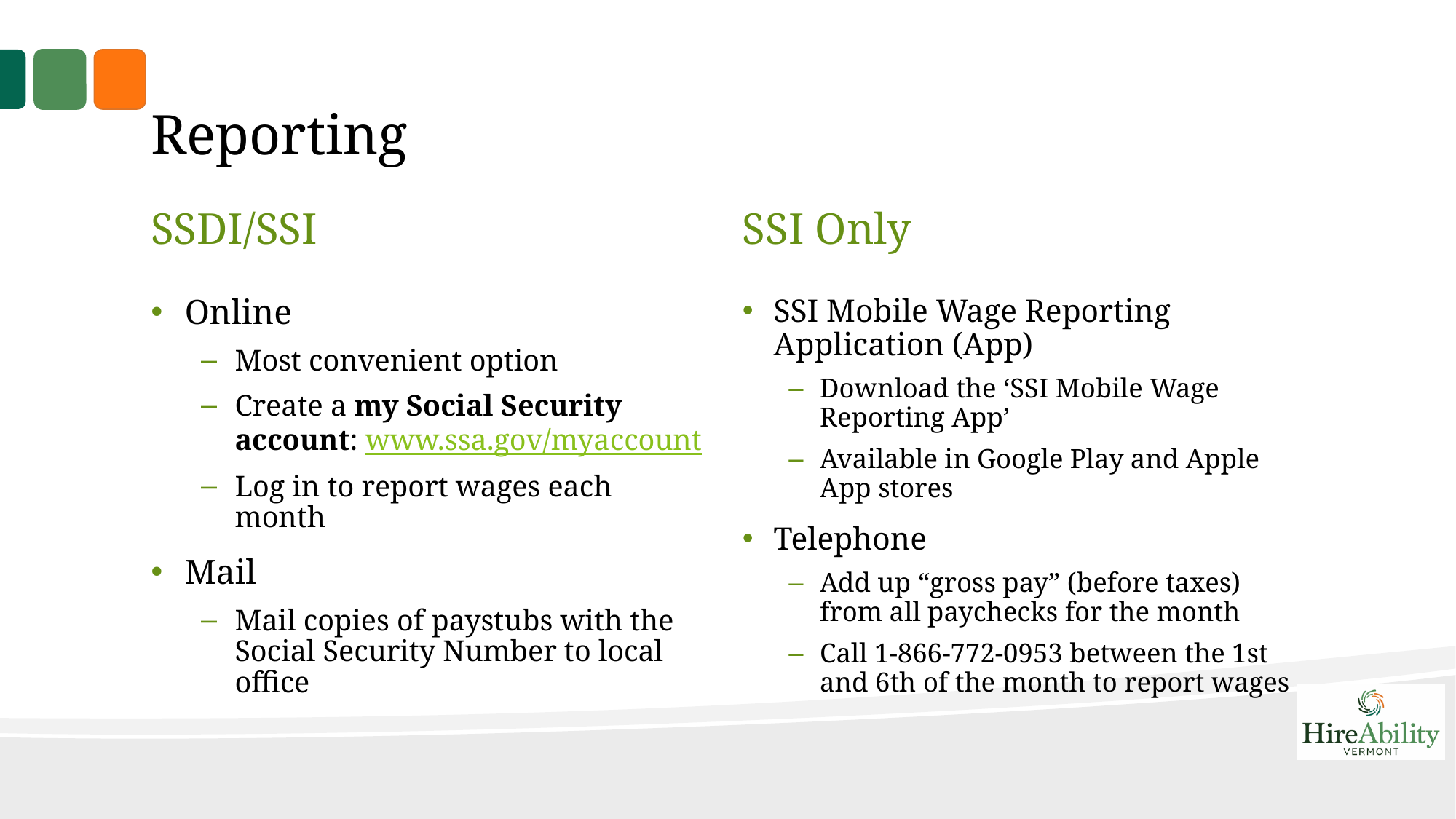

# Reporting
SSDI/SSI
SSI Only
Online
Most convenient option
Create a my Social Security account: www.ssa.gov/myaccount
Log in to report wages each month
Mail
Mail copies of paystubs with the Social Security Number to local office
SSI Mobile Wage Reporting  Application (App)
Download the ‘SSI Mobile Wage Reporting App’
Available in Google Play and Apple App stores
Telephone
Add up “gross pay” (before taxes) from all paychecks for the month
Call 1-866-772-0953 between the 1st and 6th of the month to report wages